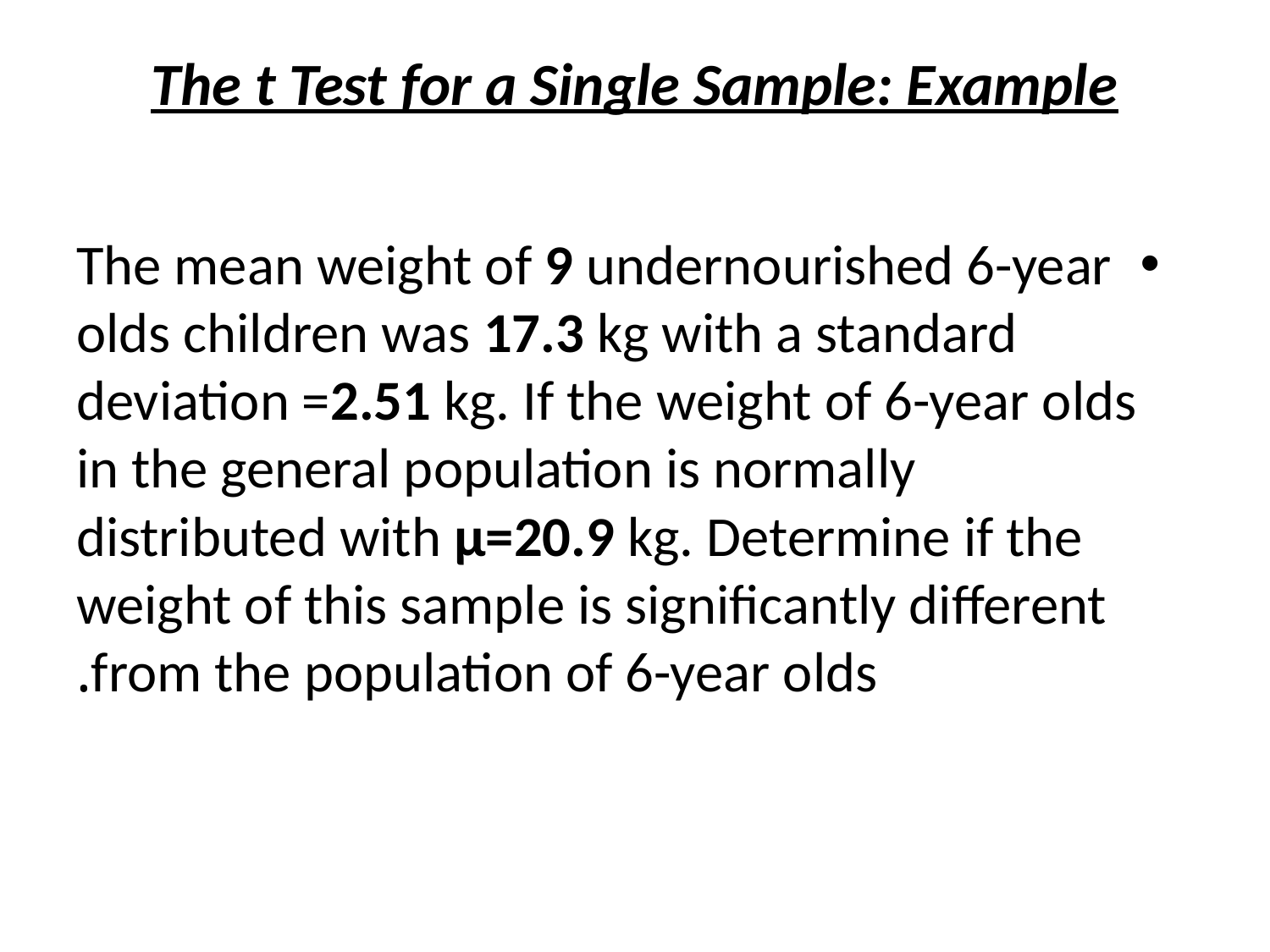

# The t Test for a Single Sample: Example
The mean weight of 9 undernourished 6-year olds children was 17.3 kg with a standard deviation =2.51 kg. If the weight of 6-year olds in the general population is normally distributed with µ=20.9 kg. Determine if the weight of this sample is significantly different from the population of 6-year olds.